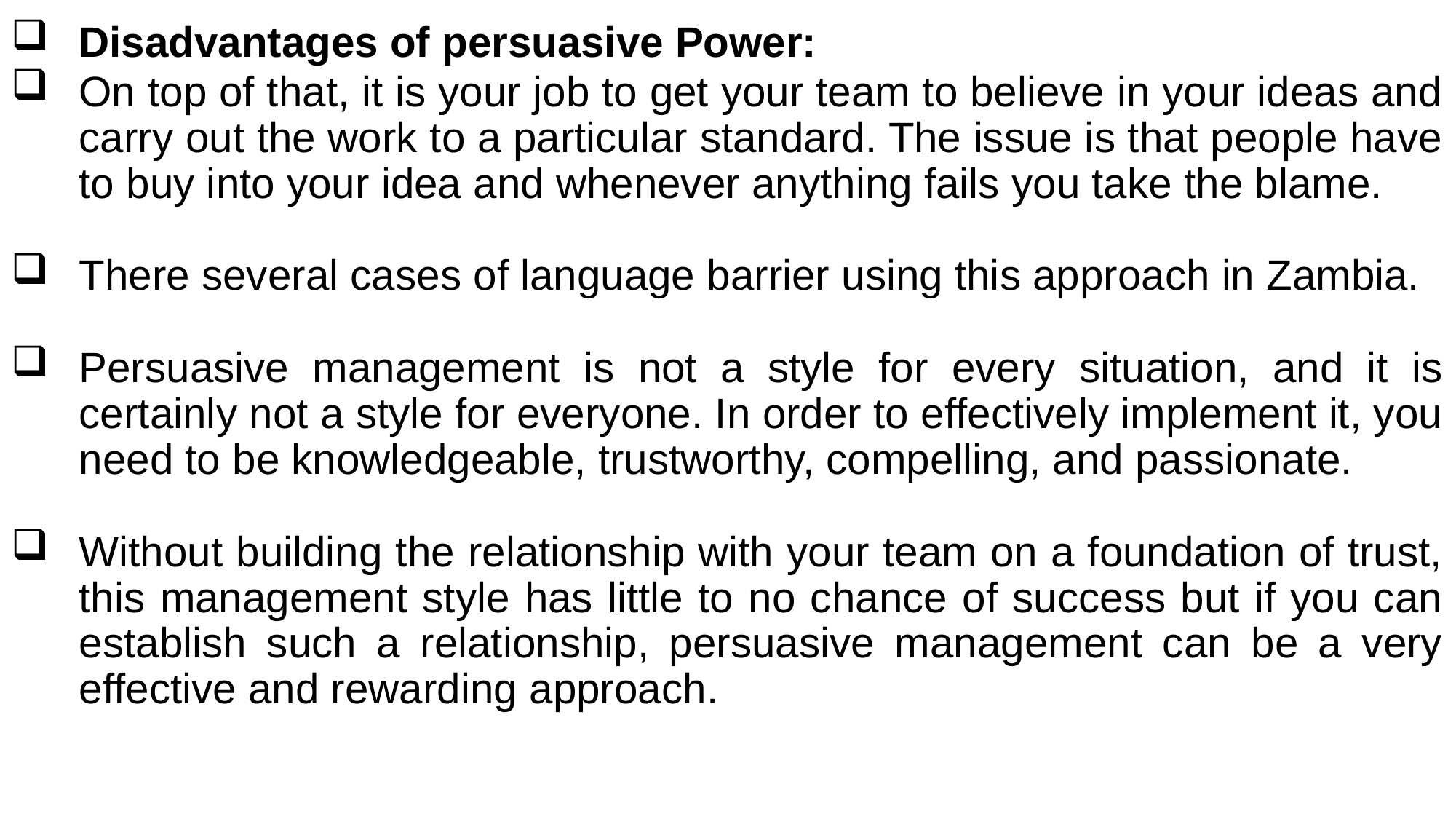

# Disadvantages of persuasive Power:
On top of that, it is your job to get your team to believe in your ideas and carry out the work to a particular standard. The issue is that people have to buy into your idea and whenever anything fails you take the blame.

There several cases of language barrier using this approach in Zambia.

Persuasive management is not a style for every situation, and it is certainly not a style for everyone. In order to effectively implement it, you need to be knowledgeable, trustworthy, compelling, and passionate.

Without building the relationship with your team on a foundation of trust, this management style has little to no chance of success but if you can establish such a relationship, persuasive management can be a very effective and rewarding approach.